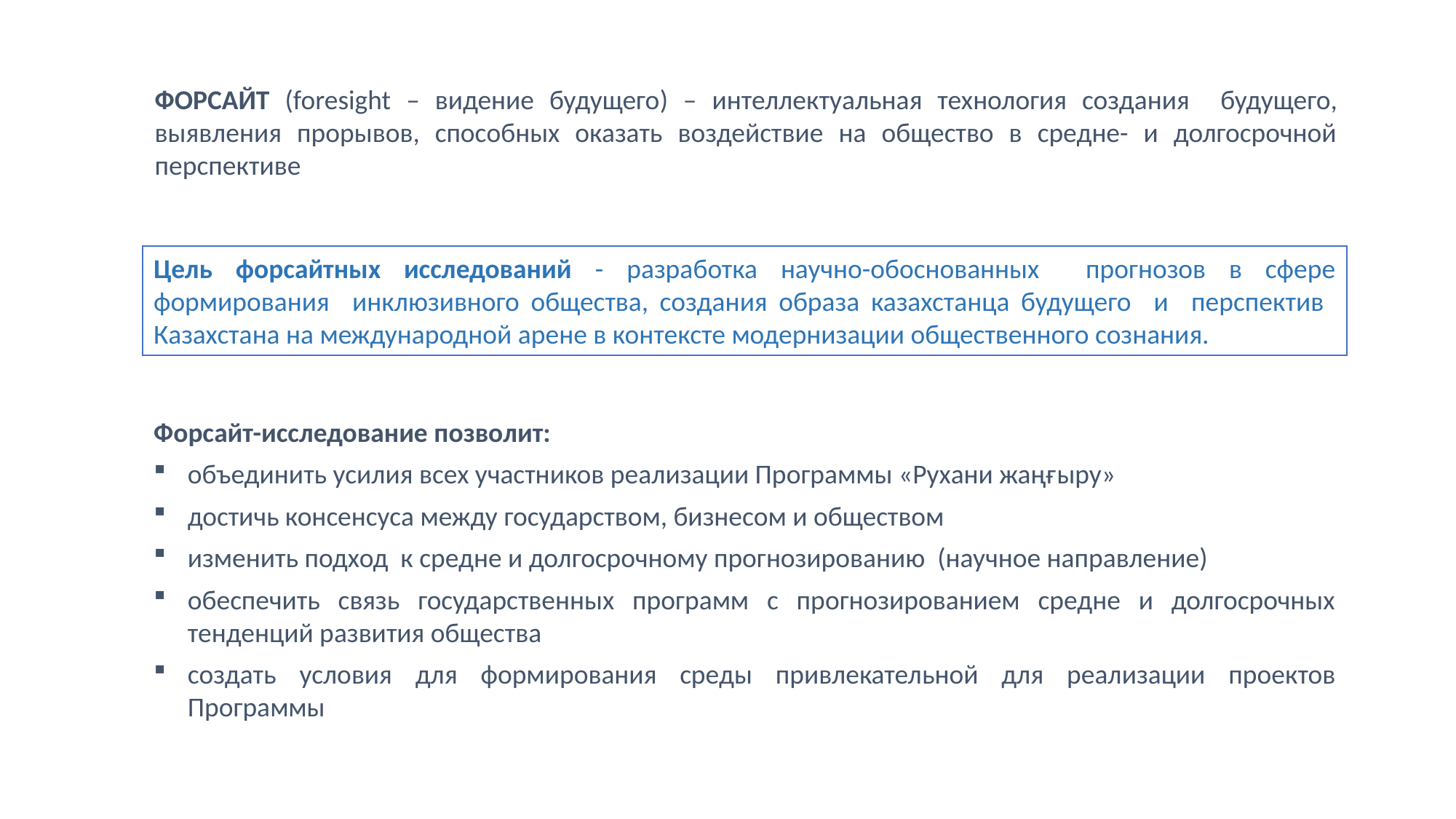

ФОРСАЙТ (foresight – видение будущего) – интеллектуальная технология создания  будущего, выявления прорывов, способных оказать воздействие на общество в средне- и долгосрочной перспективе
Цель форсайтных исследований - разработка научно-обоснованных  прогнозов в сфере формирования  инклюзивного общества, создания образа казахстанца будущего  и  перспектив  Казахстана на международной арене в контексте модернизации общественного сознания.
Форсайт-исследование позволит:
объединить усилия всех участников реализации Программы «Рухани жаңғыру»
достичь консенсуса между государством, бизнесом и обществом
изменить подход  к средне и долгосрочному прогнозированию  (научное направление)
обеспечить связь государственных программ с прогнозированием средне и долгосрочных тенденций развития общества
создать условия для формирования среды привлекательной для реализации проектов Программы